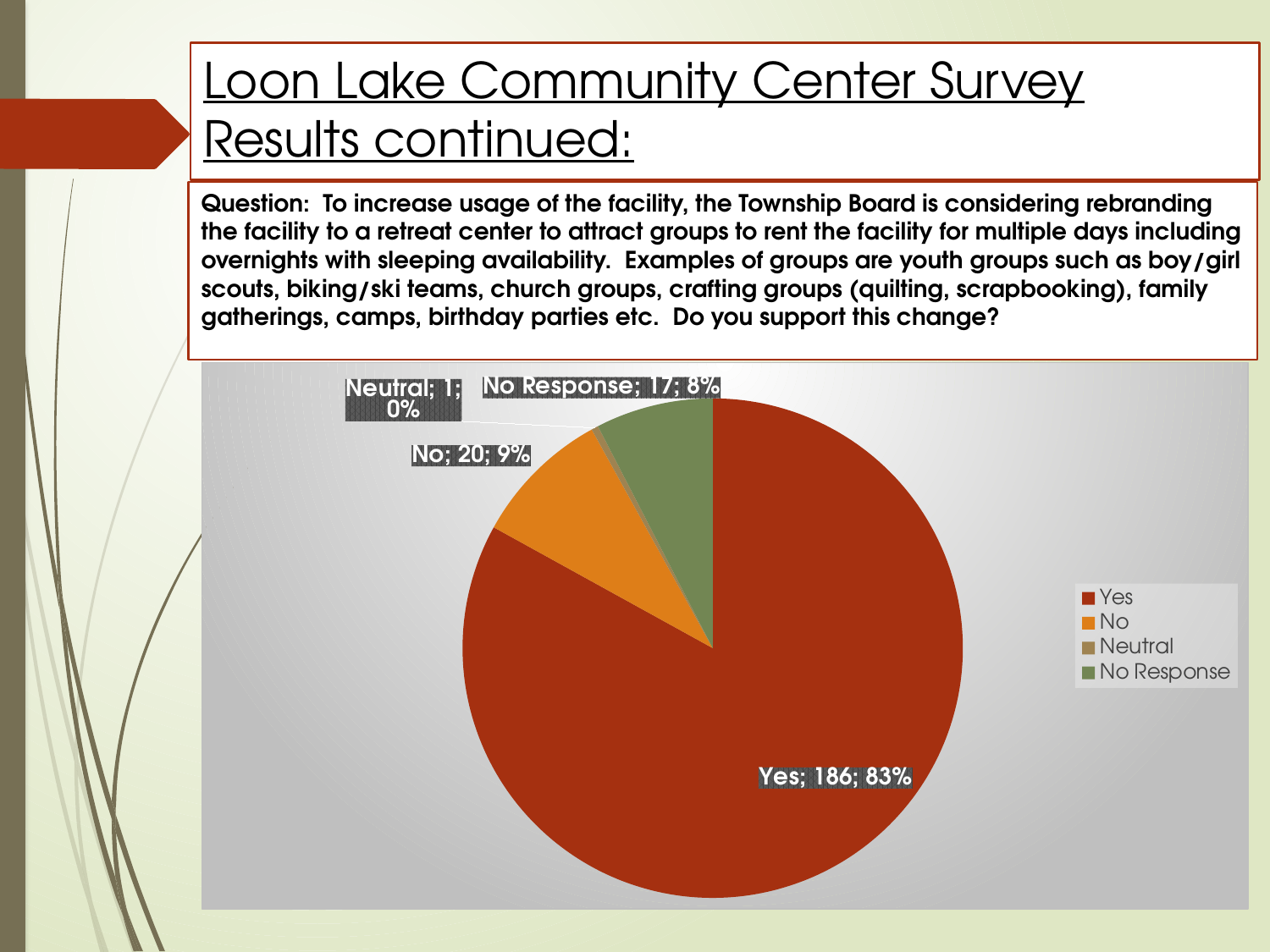

# Loon Lake Community Center Survey Results continued:
Question:  To increase usage of the facility, the Township Board is considering rebranding the facility to a retreat center to attract groups to rent the facility for multiple days including overnights with sleeping availability.  Examples of groups are youth groups such as boy/girl scouts, biking/ski teams, church groups, crafting groups (quilting, scrapbooking), family gatherings, camps, birthday parties etc.  Do you support this change?

### Chart

| Category | Column1 |
|---|---|
| Yes | 186.0 |
| No | 20.0 |
| Neutral | 1.0 |
| No Response | 17.0 |